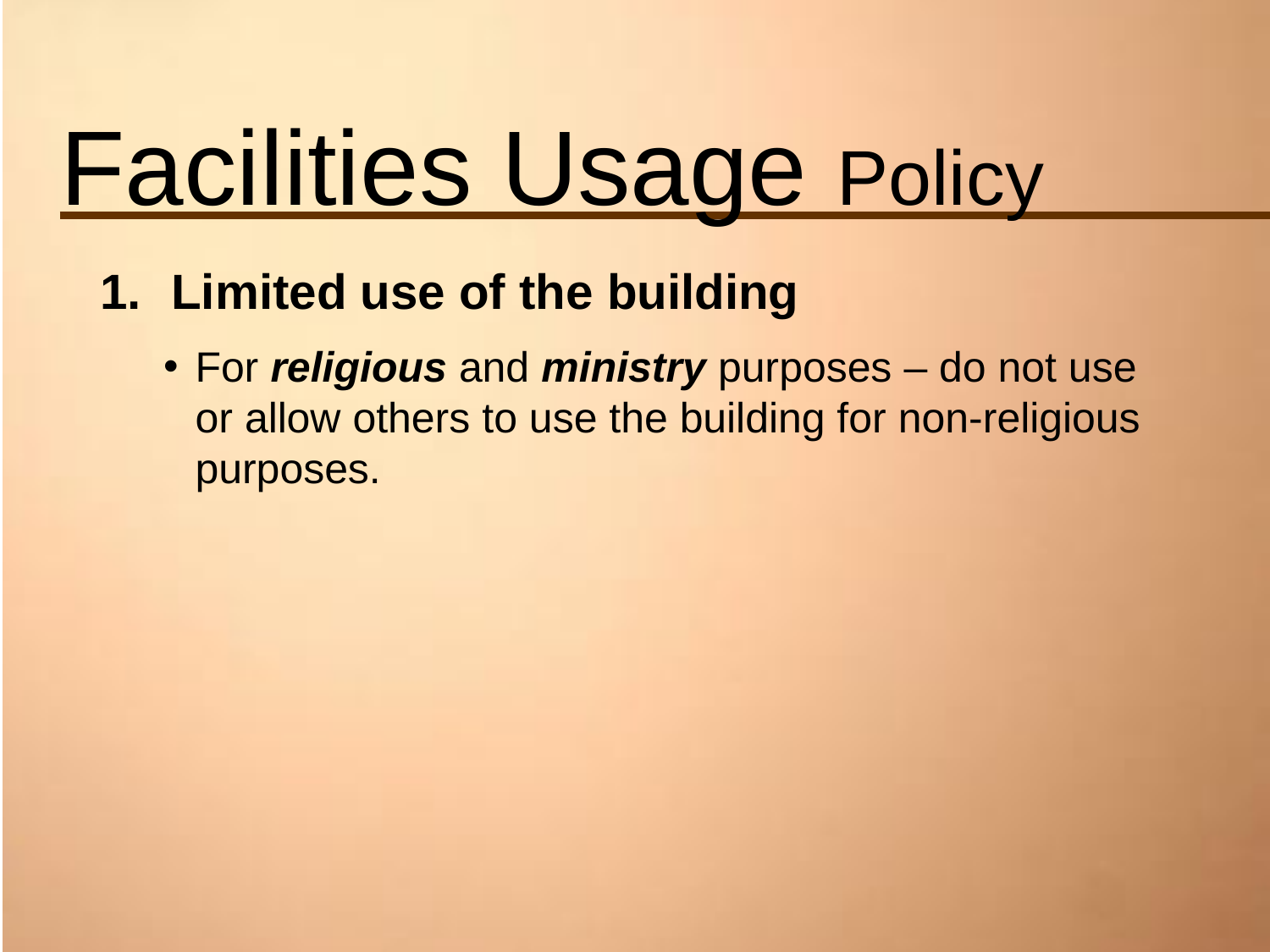

# Facilities Usage Policy
Limited use of the building
For religious and ministry purposes – do not use or allow others to use the building for non-religious purposes.